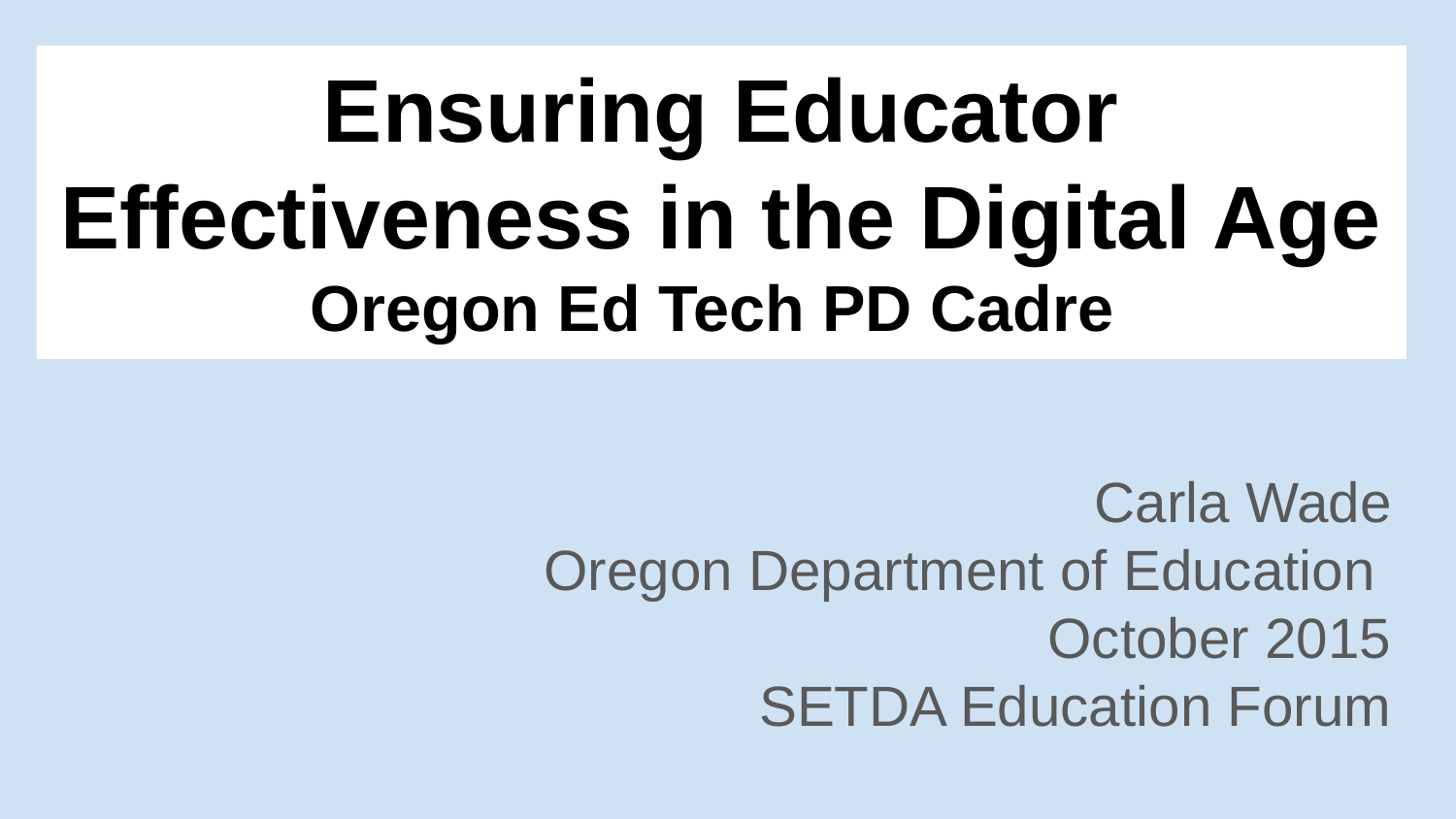

# Ensuring Educator Effectiveness in the Digital Age Oregon Ed Tech PD Cadre
Carla Wade
Oregon Department of Education
October 2015
SETDA Education Forum